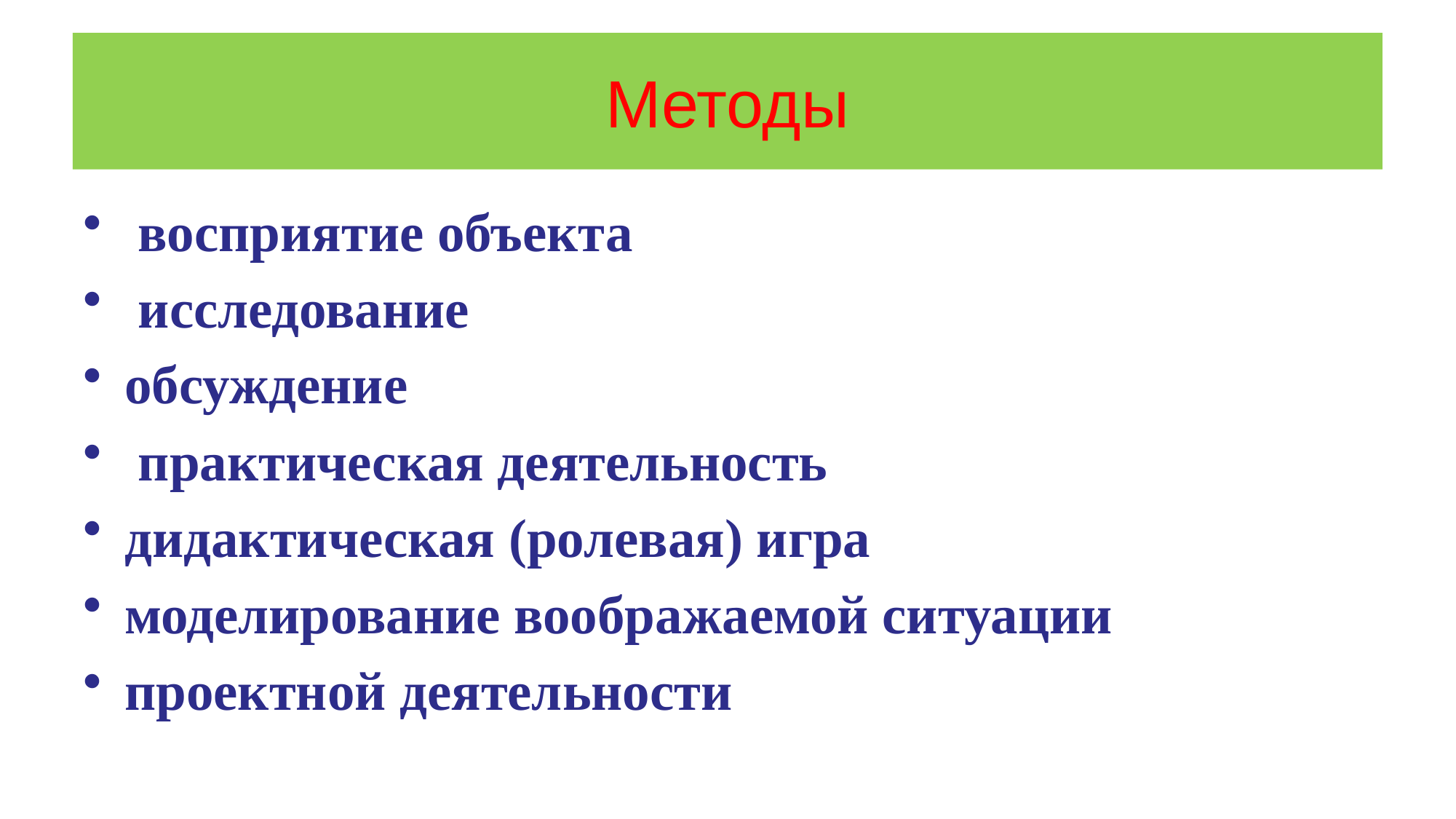

# Методы
 восприятие объекта
 исследование
обсуждение
 практическая деятельность
дидактическая (ролевая) игра
моделирование воображаемой ситуации
проектной деятельности